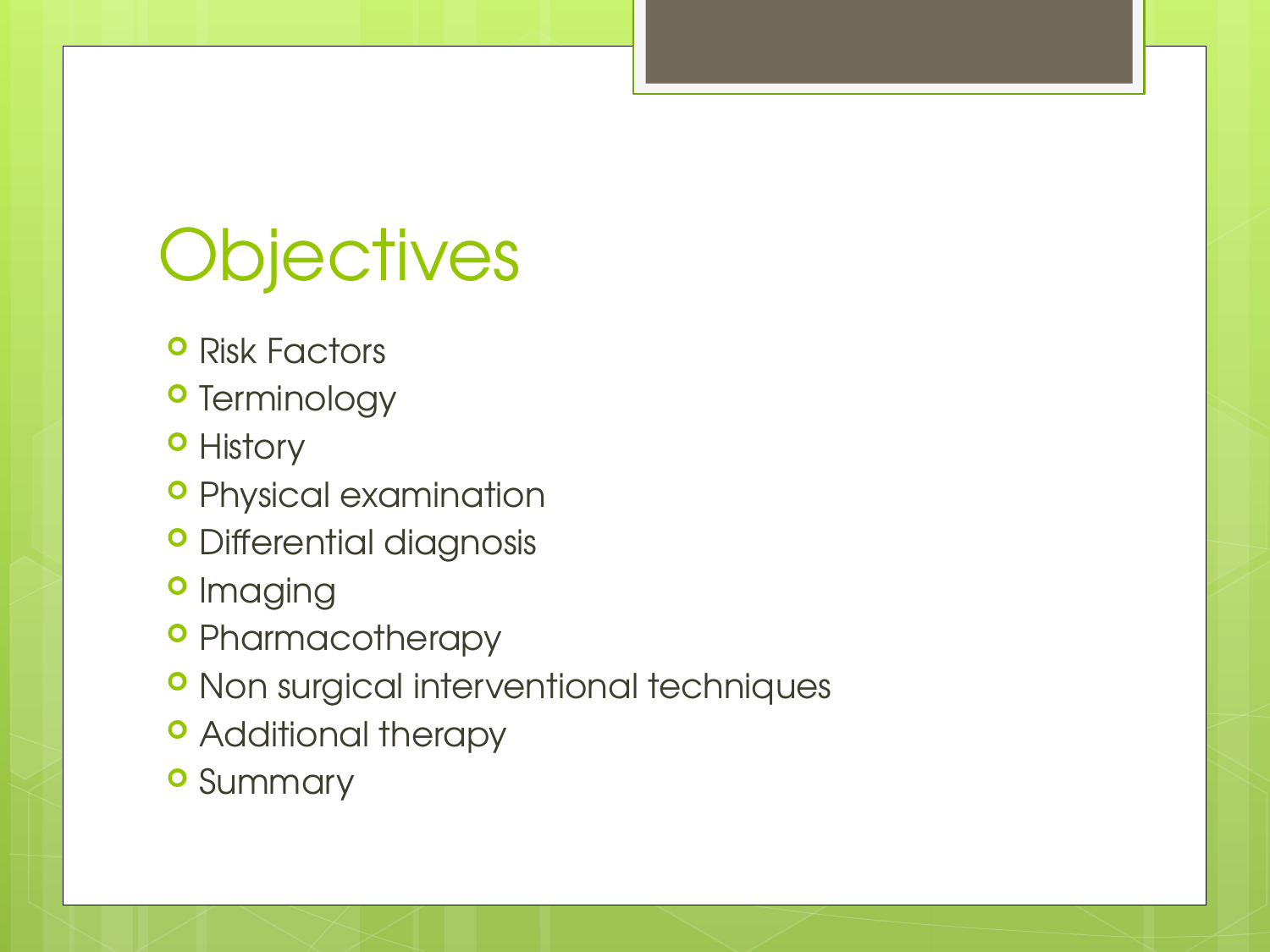

# Objectives
Risk Factors
Terminology
History
Physical examination
Differential diagnosis
Imaging
Pharmacotherapy
Non surgical interventional techniques
Additional therapy
Summary